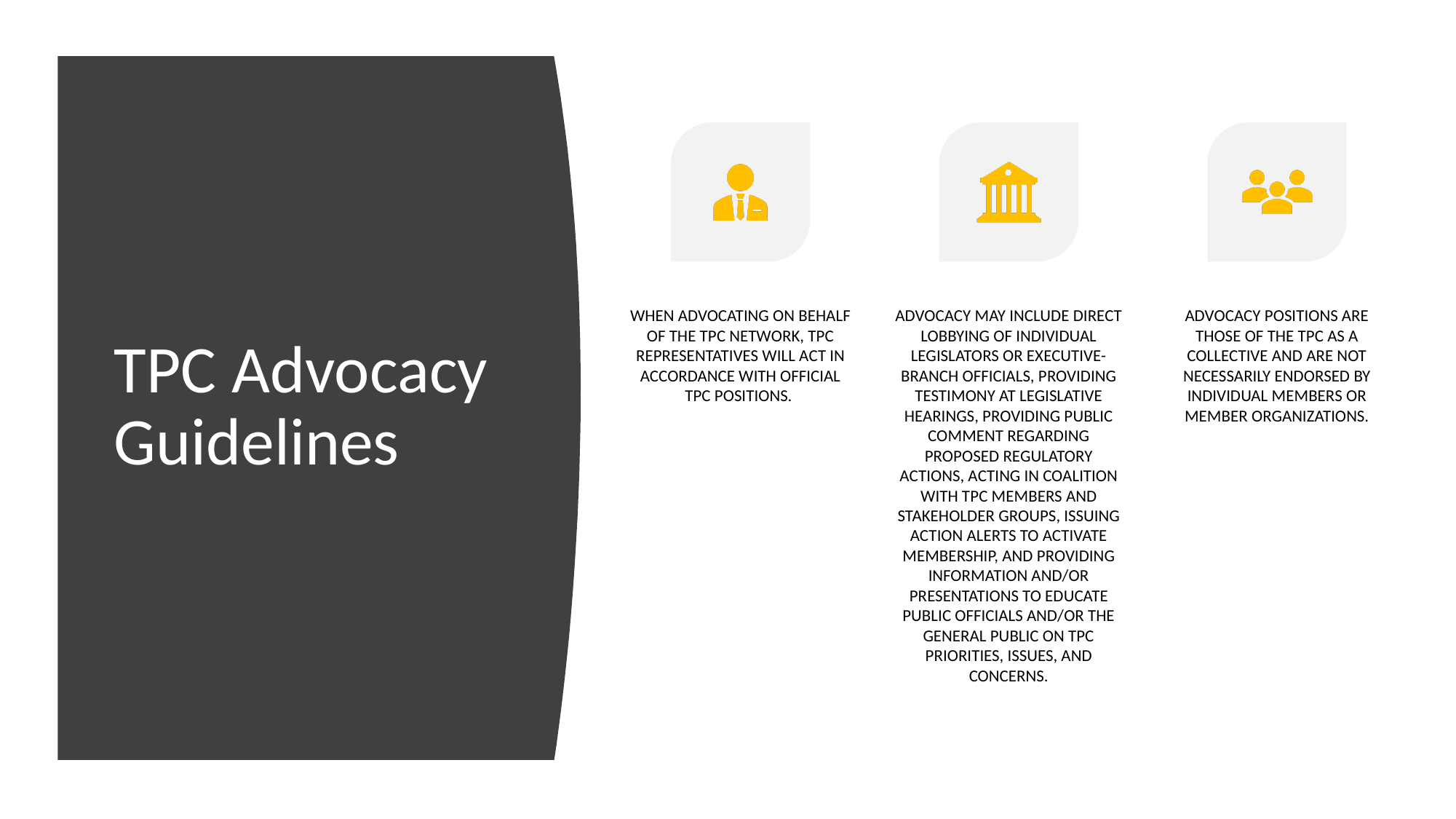

When advocating on behalf of the TPC Network, TPC representatives will act in accordance with official TPC positions.
Advocacy may include direct lobbying of individual legislators or executive-branch officials, providing testimony at legislative hearings, providing public comment regarding proposed regulatory actions, acting in coalition with TPC members and stakeholder groups, issuing action alerts to activate membership, and providing information and/or presentations to educate public officials and/or the general public on TPC priorities, issues, and concerns.
Advocacy positions are those of the TPC as a collective and are not necessarily endorsed by individual members or member organizations.

# TPC Advocacy Guidelines